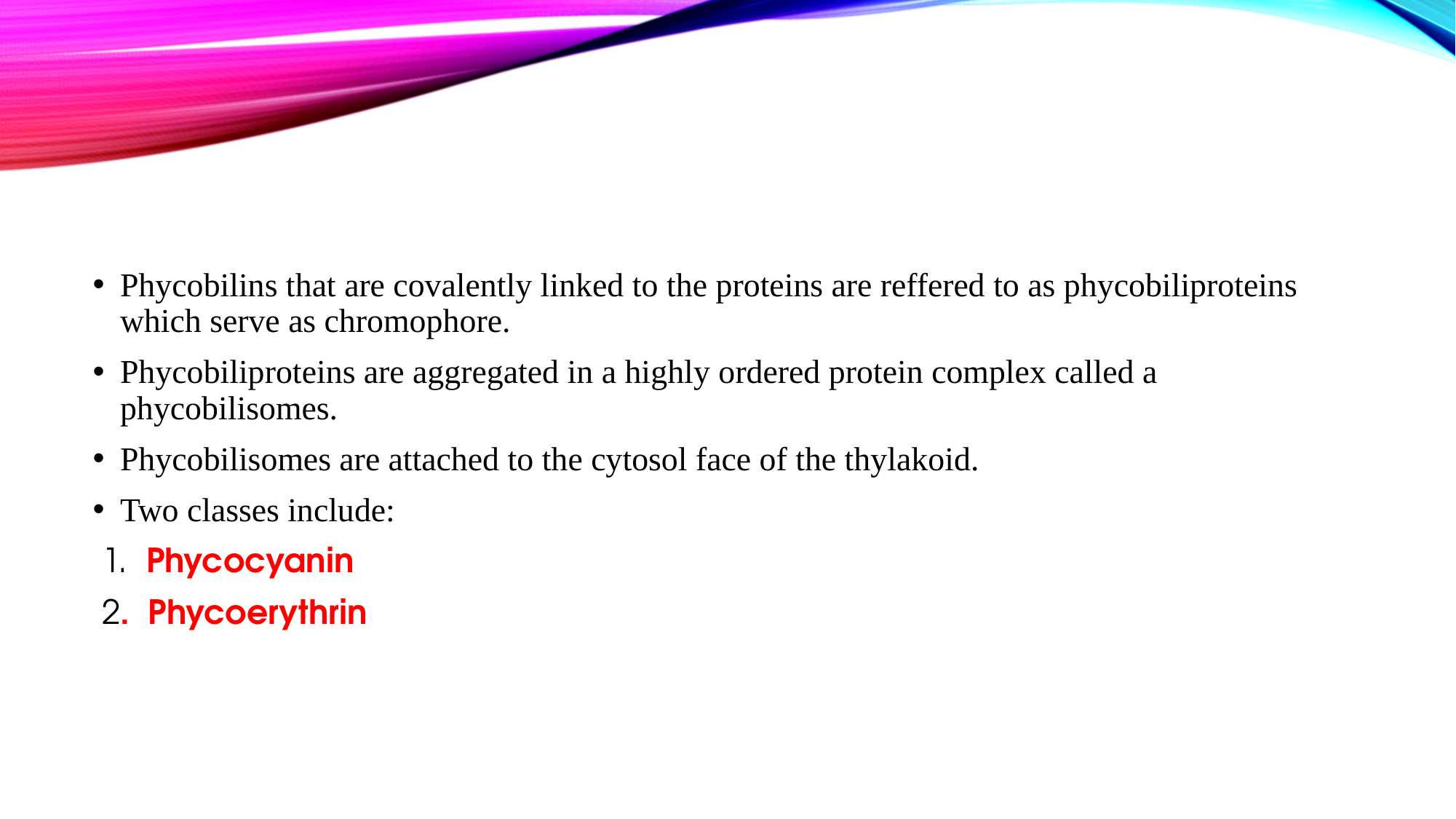

Phycobilins that are covalently linked to the proteins are reffered to as phycobiliproteins which serve as chromophore.
Phycobiliproteins are aggregated in a highly ordered protein complex called a phycobilisomes.
Phycobilisomes are attached to the cytosol face of the thylakoid.
Two classes include:
 1.  Phycocyanin
 2.  Phycoerythrin